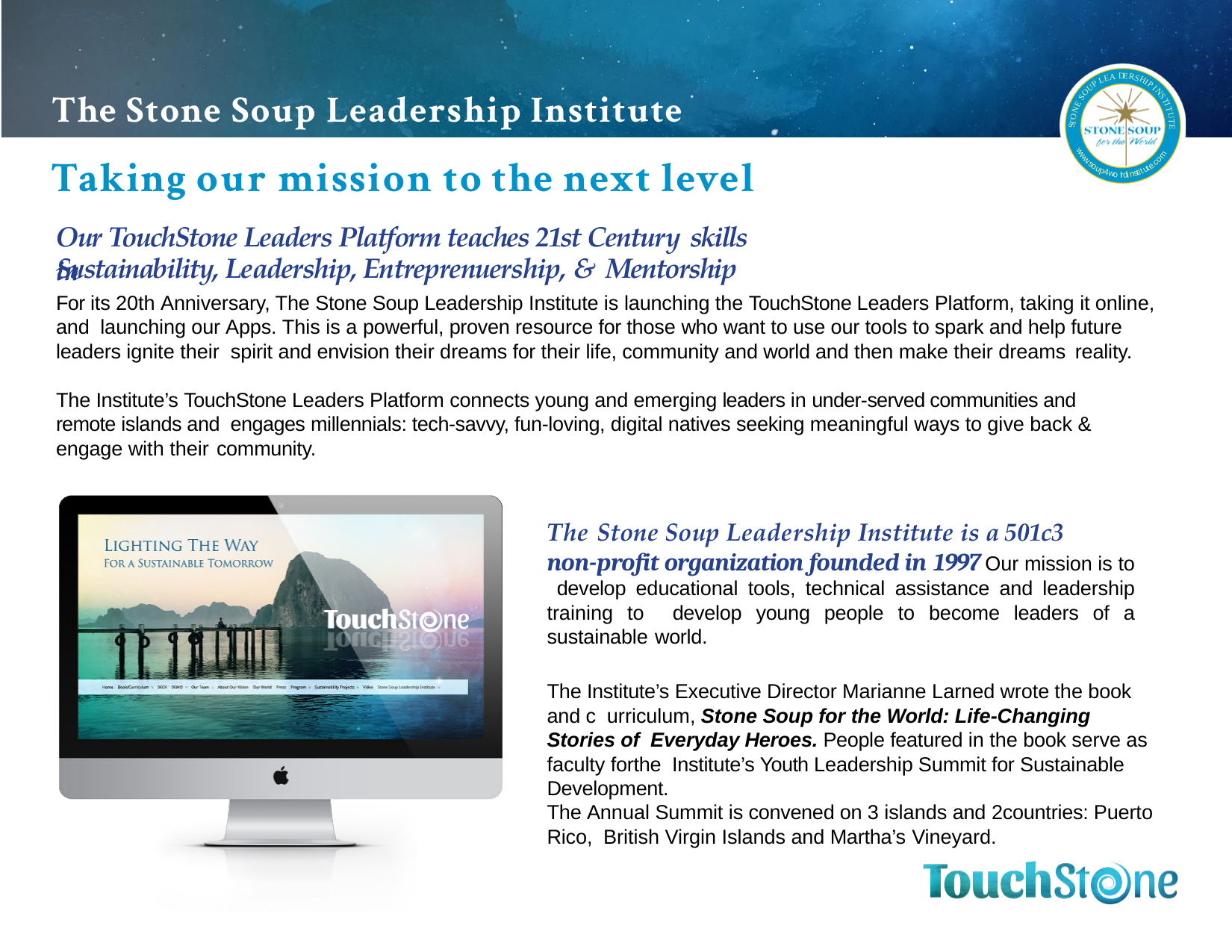

D
E
A
R
E
S
L
H
P
I
P
U
# The Stone Soup Leadership Institute
I
O
N
S
S
E
T
N
I
T
O
U
T
T
Taking our mission to the next level
Our TouchStone Leaders Platform teaches 21st Century skills  in
S
E
m
w
o
w
c
w
.
.
e
s
t
o
u
t
u
i
t
p
r
s
4
n
i
w
o
d
l
The Stone Soup Leadership Institute is a 501c3 non-profit organization founded in 1997.
Its mission is to develop educational tools, technical assistance and leadership training to develop young  people to become leaders of  a sustainable world.

The Institute's Executive Director Marianne Larned wrote the book and curriculum, Stone Soup for the  World: Life-Changing Stories of Everyday Heroes. People featured in the book serve as faculty for  the Institute's Youth Leadership Summit for Sustainable Development. Convened on 3 islands and 2  countries: Puerto Rico, British Virgin Islands and Martha's Vineyard.

Sustainability, Leadership, Entreprenuership, & Mentorship
For its 20th Anniversary, The Stone Soup Leadership Institute is launching the TouchStone Leaders Platform, taking it online, and  launching our Apps. This is a powerful, proven resource for those who want to use our tools to spark and help future leaders ignite their  spirit and envision their dreams for their life, community and world and then make their dreams reality.
The Institute’s TouchStone Leaders Platform connects young and emerging leaders in under-served communities and remote islands and  engages millennials: tech-savvy, fun-loving, digital natives seeking meaningful ways to give back & engage with their community.

The Stone Soup Leadership Institute is a 501c3
non-profit organization founded in 1997 Our mission is to  develop educational tools, technical assistance and leadership training to  develop young people to become leaders of a sustainable world.

The Institute’s Executive Director Marianne Larned wrote the book and c  urriculum, Stone Soup for the World: Life-Changing Stories of  Everyday Heroes. People featured in the book serve as faculty forthe  Institute’s Youth Leadership Summit for Sustainable Development.
The Annual Summit is convened on 3 islands and 2countries: Puerto Rico,  British Virgin Islands and Martha’s Vineyard.